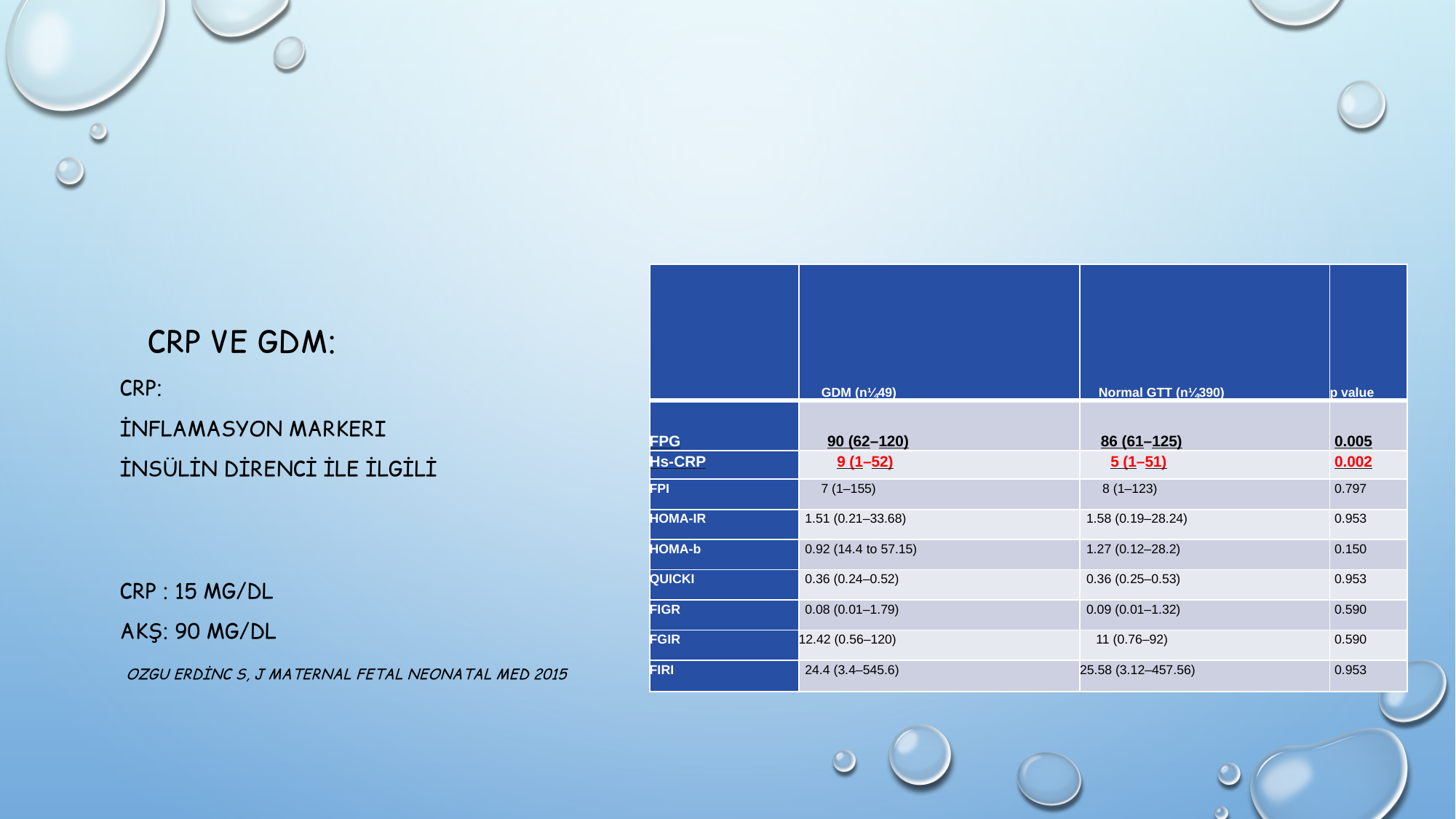

#
|  | GDM (n¼49) | Normal GTT (n¼390) | p value |
| --- | --- | --- | --- |
| FPG | 90 (62–120) | 86 (61–125) | 0.005 |
| Hs-CRP | 9 (1–52) | 5 (1–51) | 0.002 |
| FPI | 7 (1–155) | 8 (1–123) | 0.797 |
| HOMA-IR | 1.51 (0.21–33.68) | 1.58 (0.19–28.24) | 0.953 |
| HOMA-b | 0.92 (14.4 to 57.15) | 1.27 (0.12–28.2) | 0.150 |
| QUICKI | 0.36 (0.24–0.52) | 0.36 (0.25–0.53) | 0.953 |
| FIGR | 0.08 (0.01–1.79) | 0.09 (0.01–1.32) | 0.590 |
| FGIR | 12.42 (0.56–120) | 11 (0.76–92) | 0.590 |
| FIRI | 24.4 (3.4–545.6) | 25.58 (3.12–457.56) | 0.953 |
CRP ve GDM:

CRP:
İnflamasyon markerı
İnsülin direnci ile ilgili

CRP : 15 mg/dl
AKŞ: 90 mg/dl
 Ozgu Erdinc S, J Maternal Fetal Neonatal Med 2015